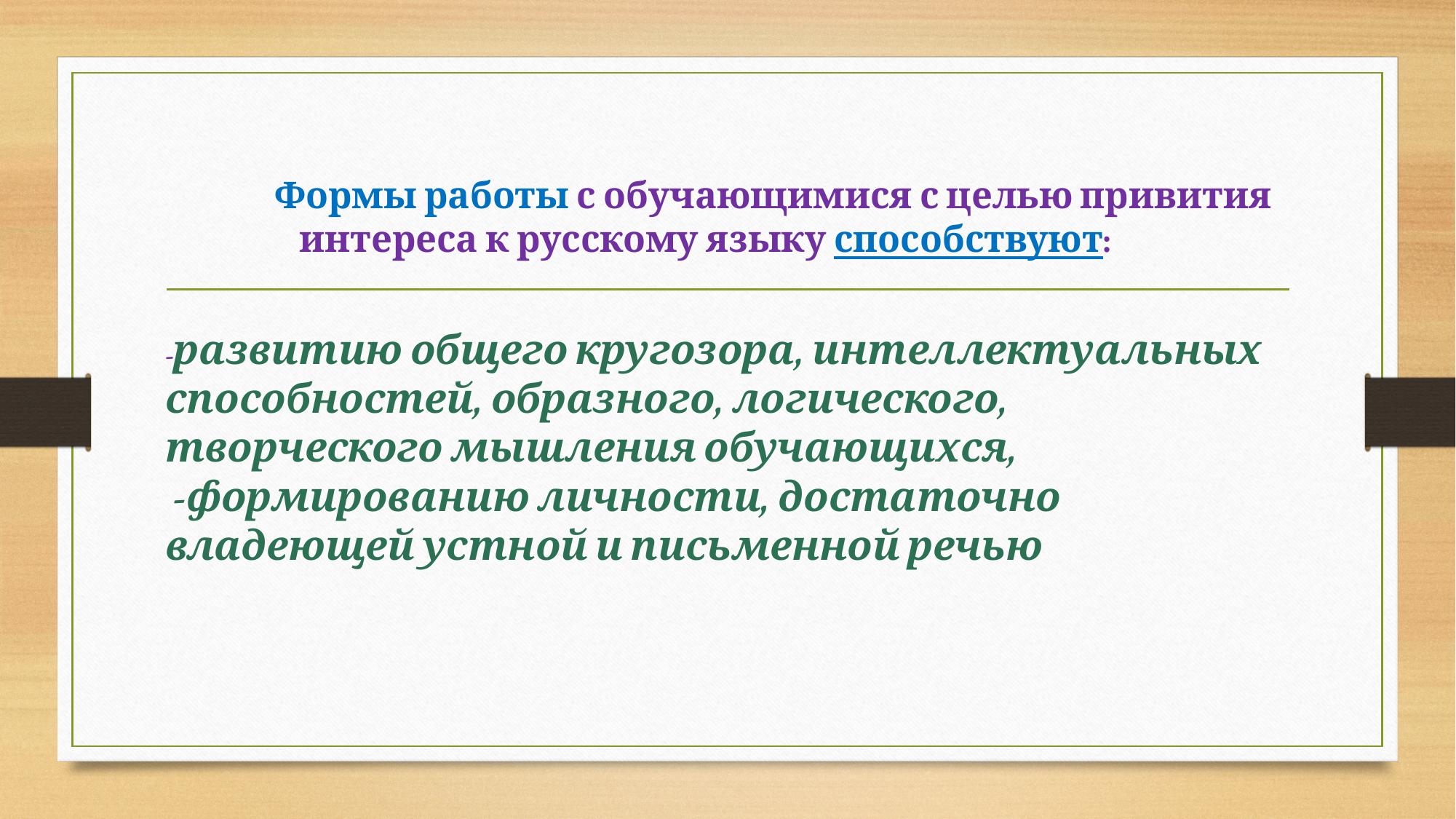

# Формы работы с обучающимися с целью привития интереса к русскому языку способствуют: -развитию общего кругозора, интеллектуальных способностей, образного, логического, творческого мышления обучающихся, -формированию личности, достаточно владеющей устной и письменной речью